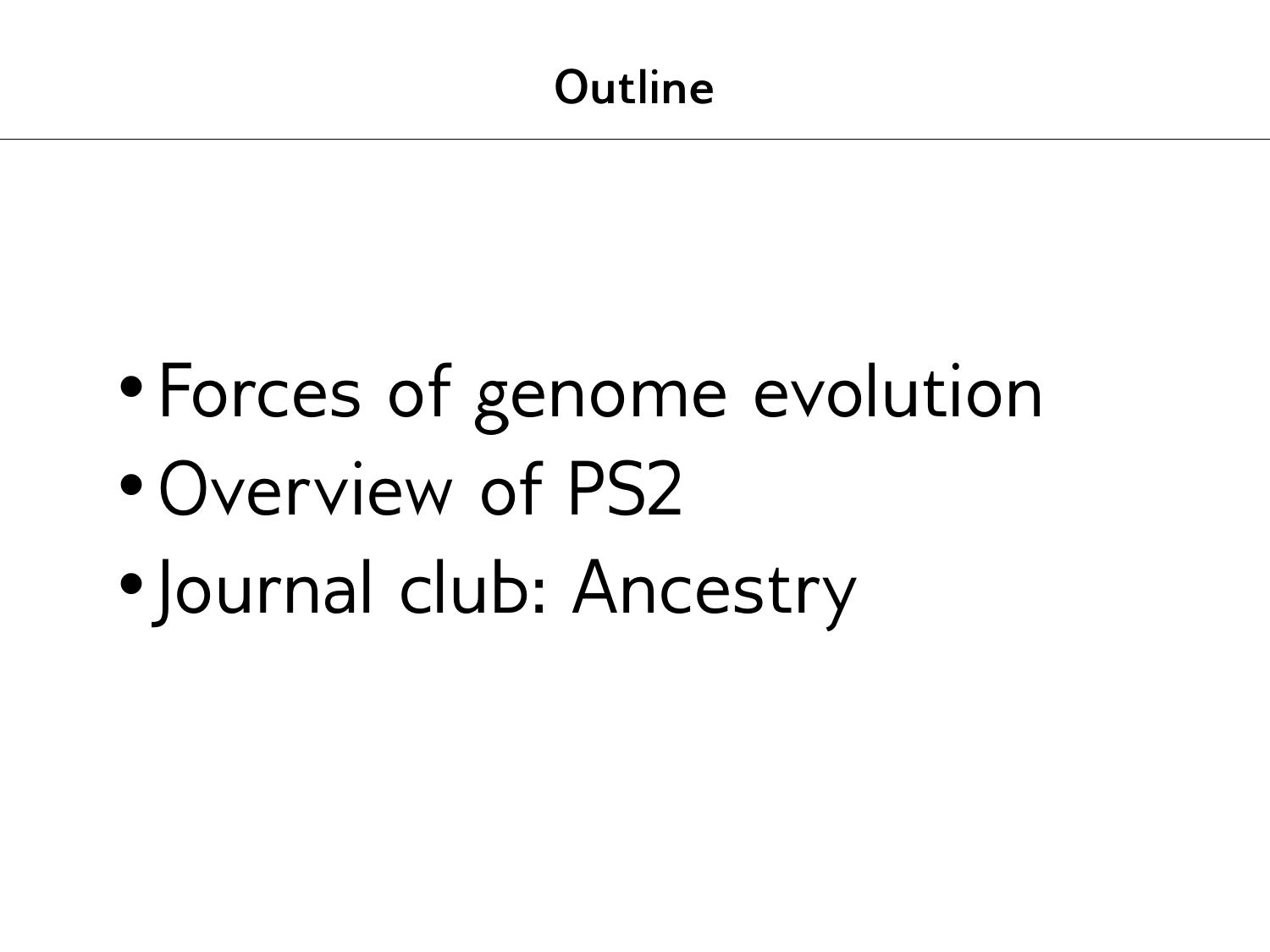

Outline
Forces of genome evolution
Overview of PS2
Journal club: Ancestry